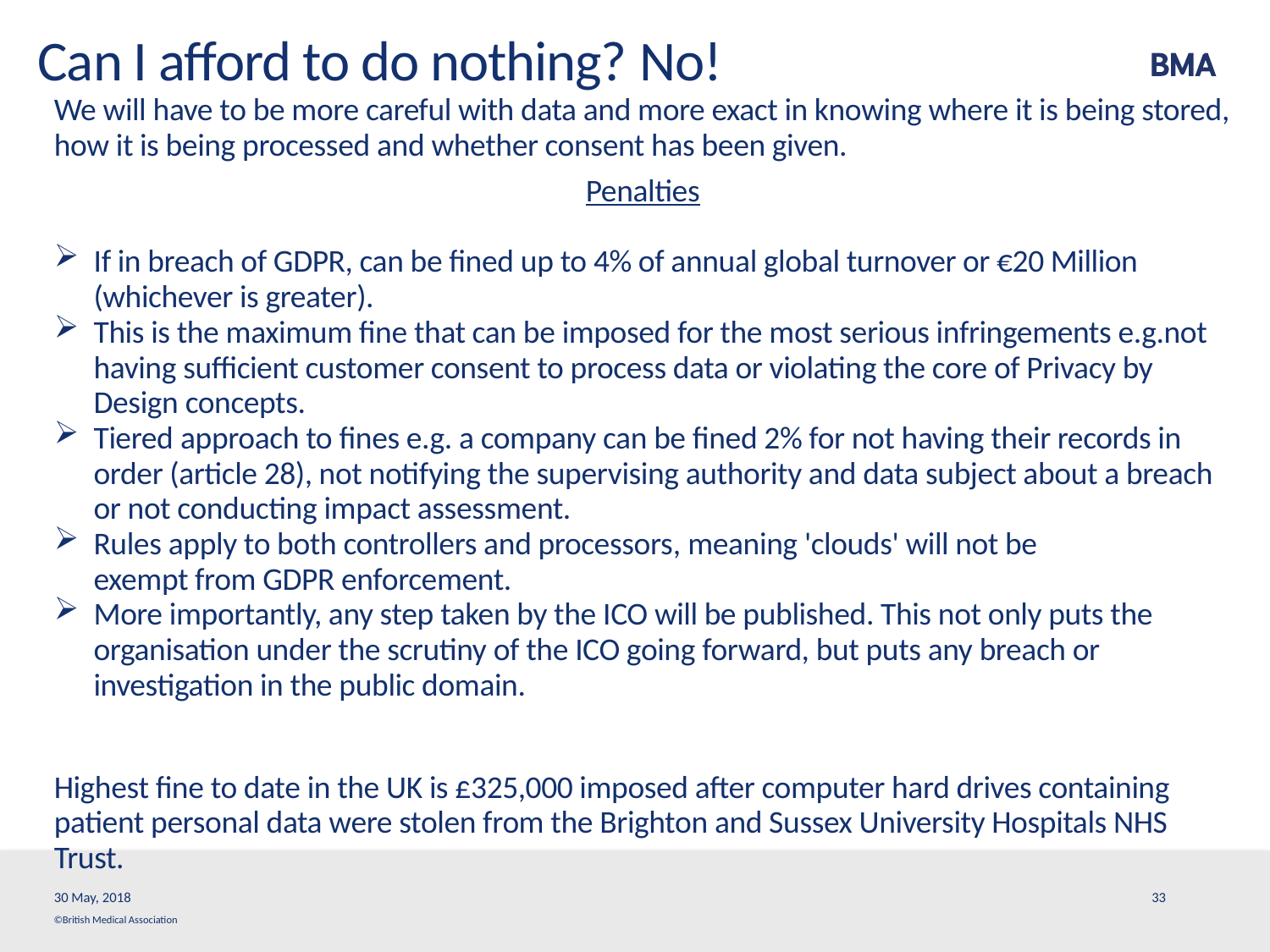

# Can I afford to do nothing? No!
We will have to be more careful with data and more exact in knowing where it is being stored, how it is being processed and whether consent has been given.
Penalties

If in breach of GDPR, can be fined up to 4% of annual global turnover or €20 Million (whichever is greater).
This is the maximum fine that can be imposed for the most serious infringements e.g.not having sufficient customer consent to process data or violating the core of Privacy by Design concepts.
Tiered approach to fines e.g. a company can be fined 2% for not having their records in order (article 28), not notifying the supervising authority and data subject about a breach or not conducting impact assessment.
Rules apply to both controllers and processors, meaning 'clouds' will not be exempt from GDPR enforcement.
More importantly, any step taken by the ICO will be published. This not only puts the organisation under the scrutiny of the ICO going forward, but puts any breach or investigation in the public domain.

Highest fine to date in the UK is £325,000 imposed after computer hard drives containing patient personal data were stolen from the Brighton and Sussex University Hospitals NHS Trust.

30 May, 2018
33